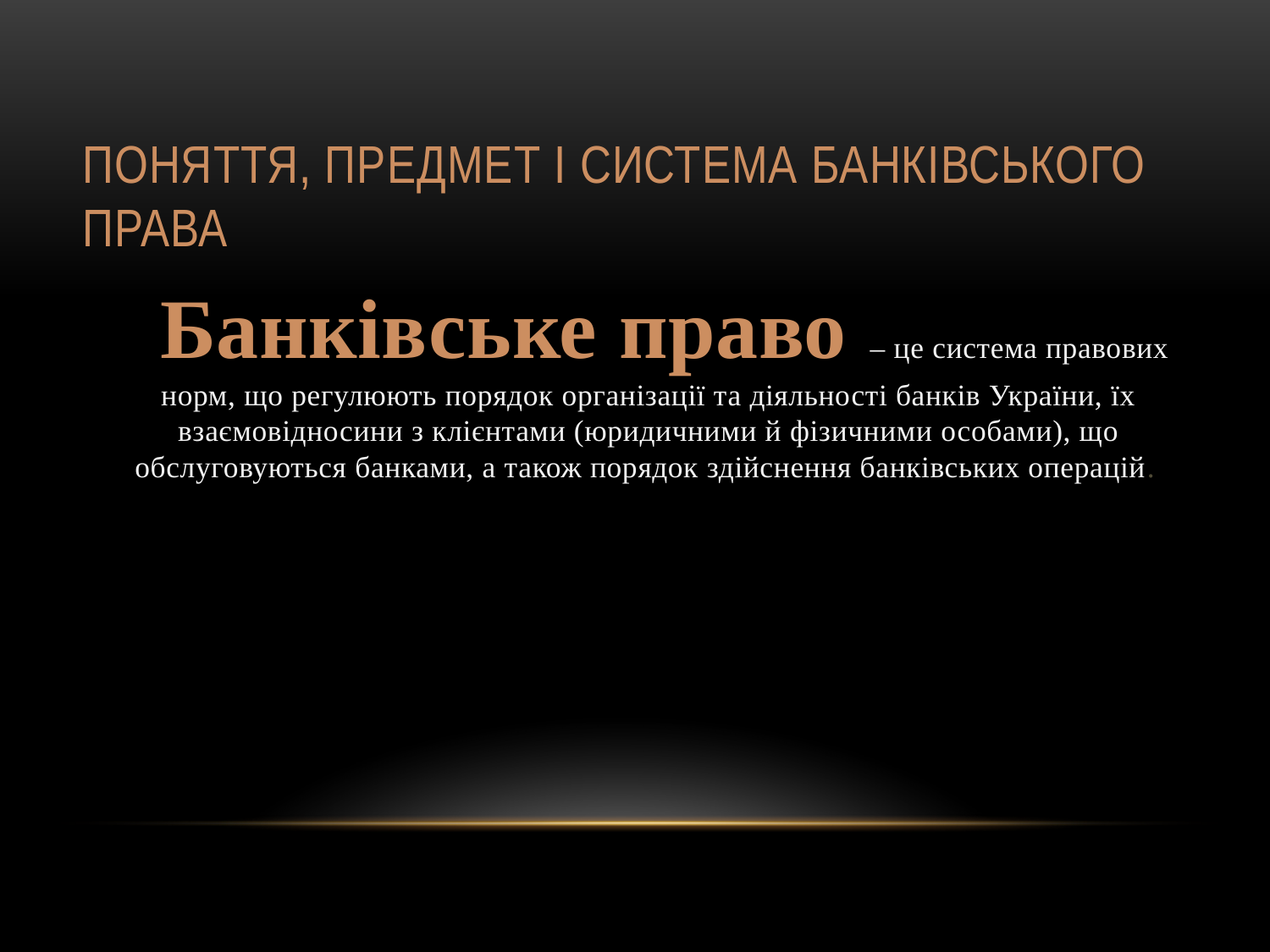

# Поняття, предмет і система банківського права
    Банківське право – це система правових норм, що регулюють порядок організації та діяльності банків України, їх взаємовідносини з клієнтами (юридичними й фізичними особами), що обслуговуються банками, а також порядок здійснення банківських операцій.